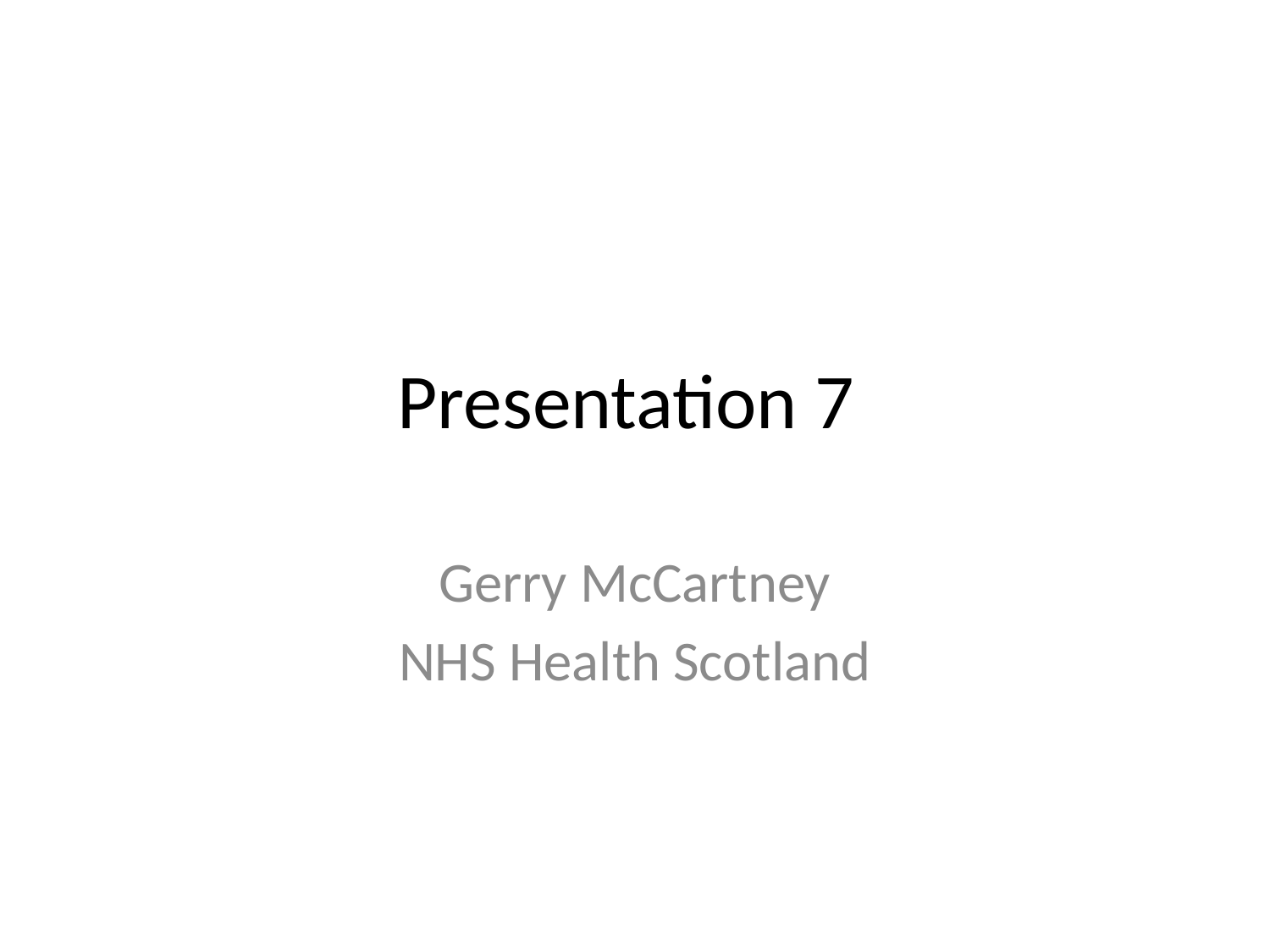

# Presentation 7
Gerry McCartney
NHS Health Scotland